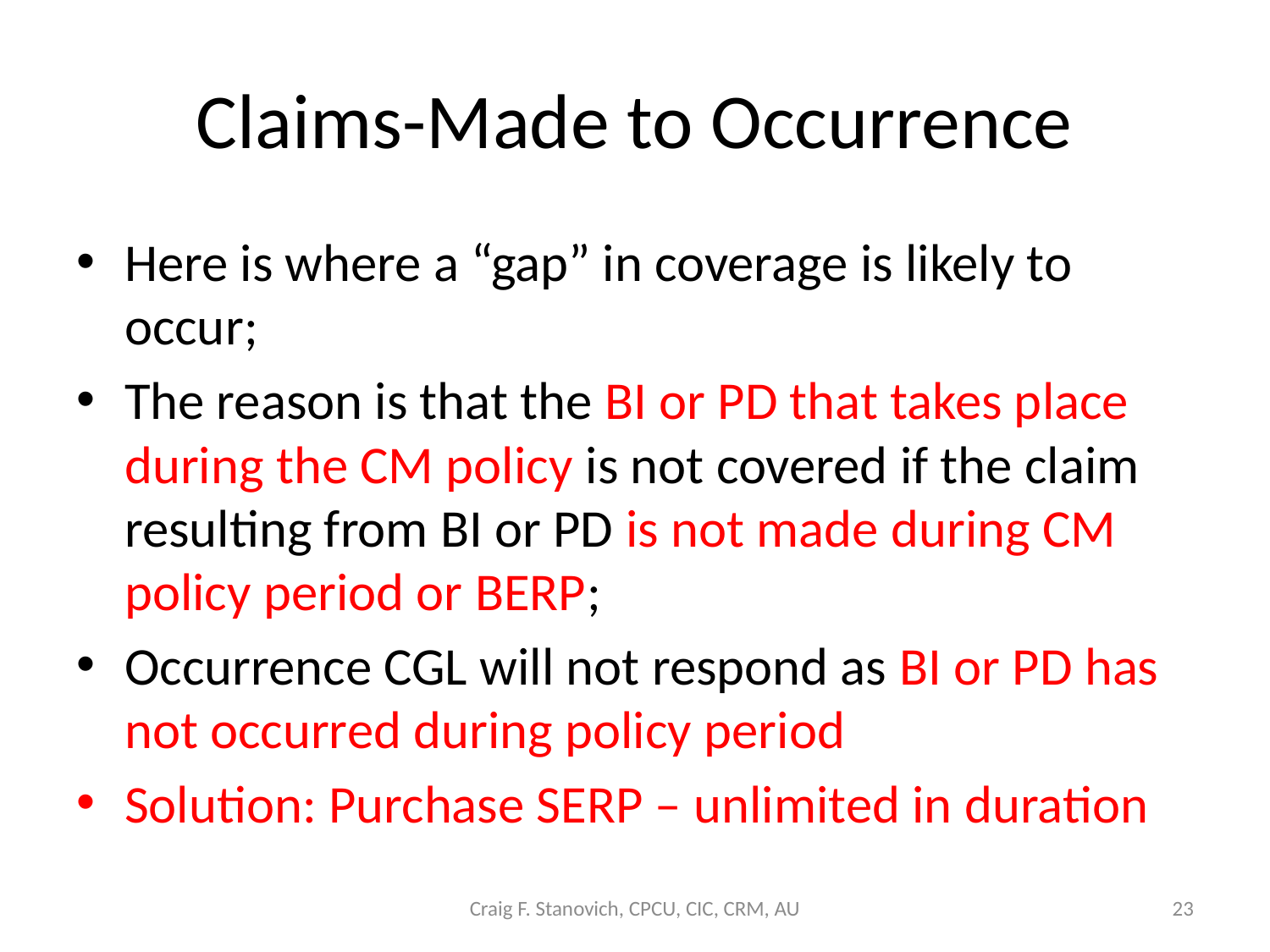

# Claims-Made to Occurrence
Here is where a “gap” in coverage is likely to occur;
The reason is that the BI or PD that takes place during the CM policy is not covered if the claim resulting from BI or PD is not made during CM policy period or BERP;
Occurrence CGL will not respond as BI or PD has not occurred during policy period
Solution: Purchase SERP – unlimited in duration

Craig F. Stanovich, CPCU, CIC, CRM, AU
23